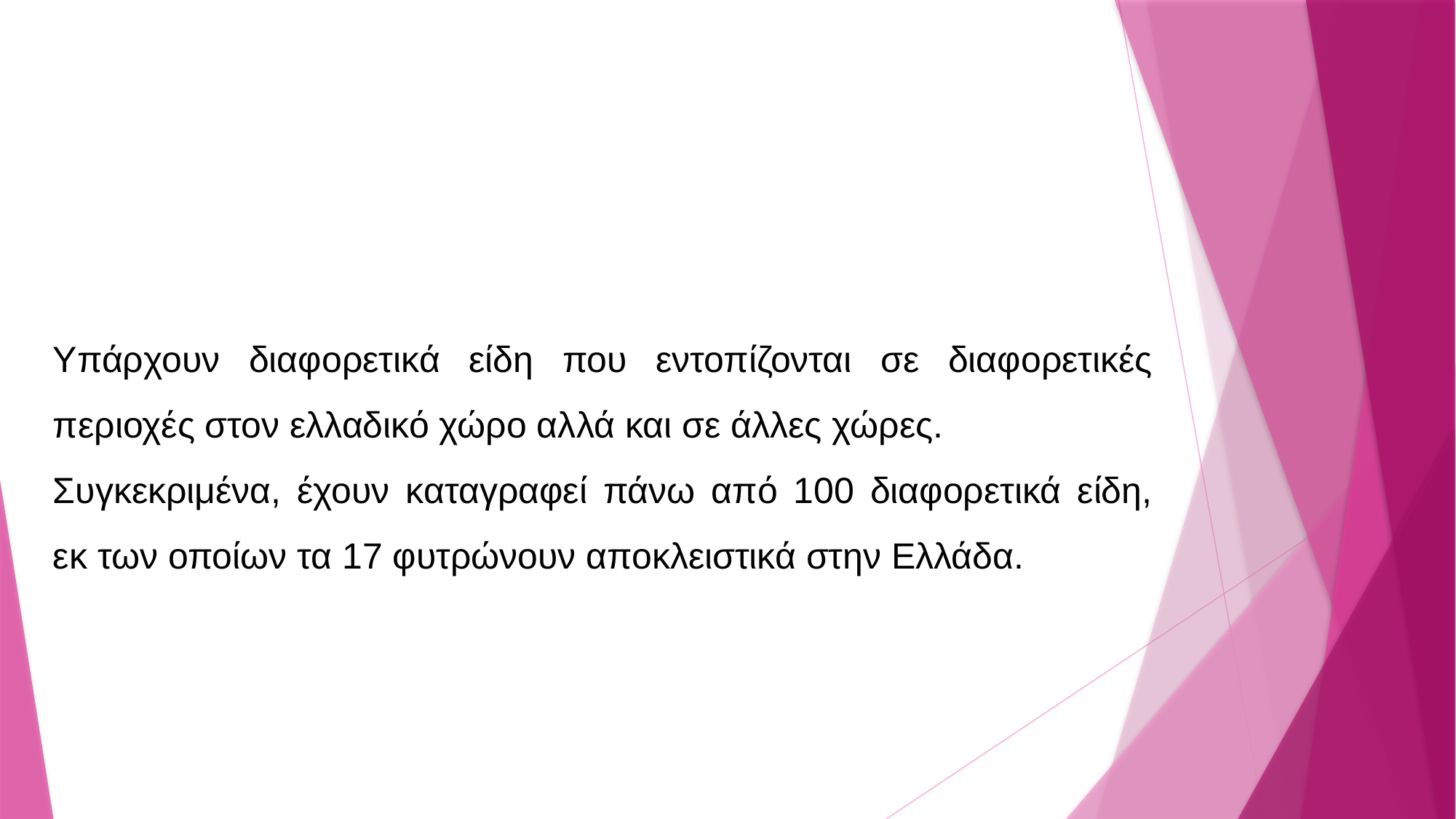

Υπάρχουν διαφορετικά είδη που εντοπίζονται σε διαφορετικές περιοχές στον ελλαδικό χώρο αλλά και σε άλλες χώρες.
Συγκεκριμένα, έχουν καταγραφεί πάνω από 100 διαφορετικά είδη, εκ των οποίων τα 17 φυτρώνουν αποκλειστικά στην Ελλάδα.